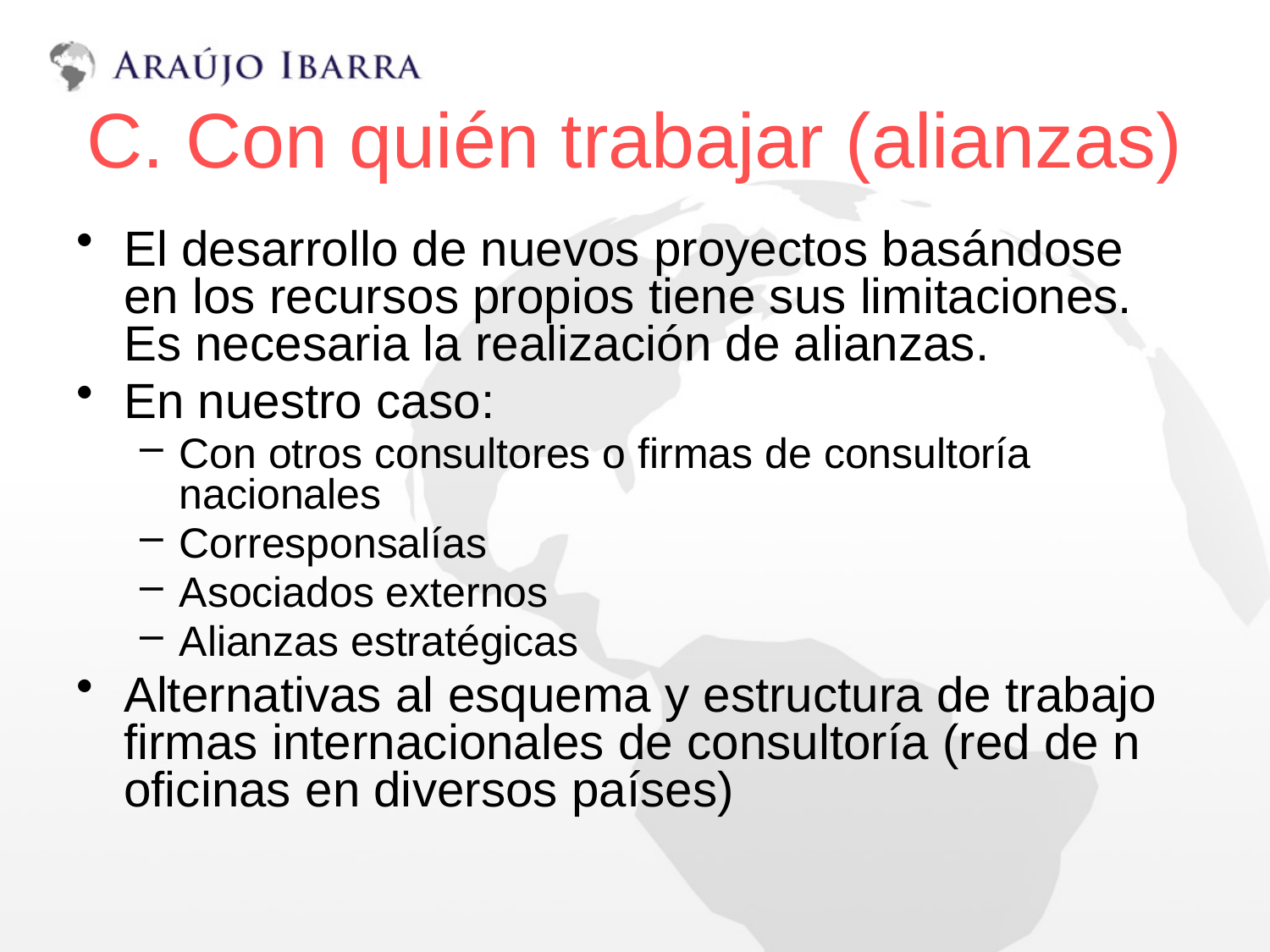

# C. Con quién trabajar (alianzas)
El desarrollo de nuevos proyectos basándose en los recursos propios tiene sus limitaciones. Es necesaria la realización de alianzas.
En nuestro caso:
Con otros consultores o firmas de consultoría nacionales
Corresponsalías
Asociados externos
Alianzas estratégicas
Alternativas al esquema y estructura de trabajo firmas internacionales de consultoría (red de n oficinas en diversos países)